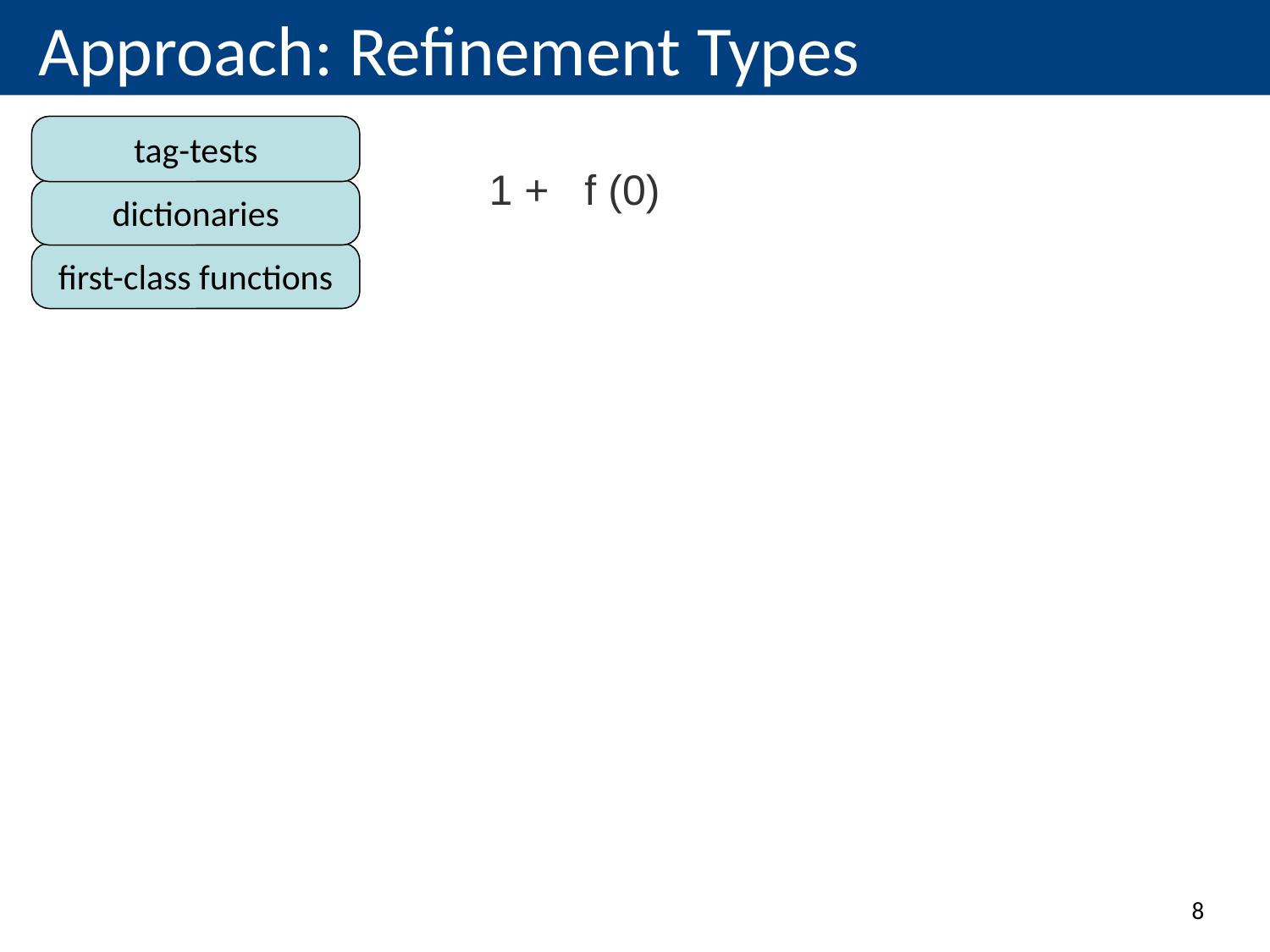

# Approach: Refinement Types
tag-tests
1 +   f (0)
dictionaries
first-class functions
8